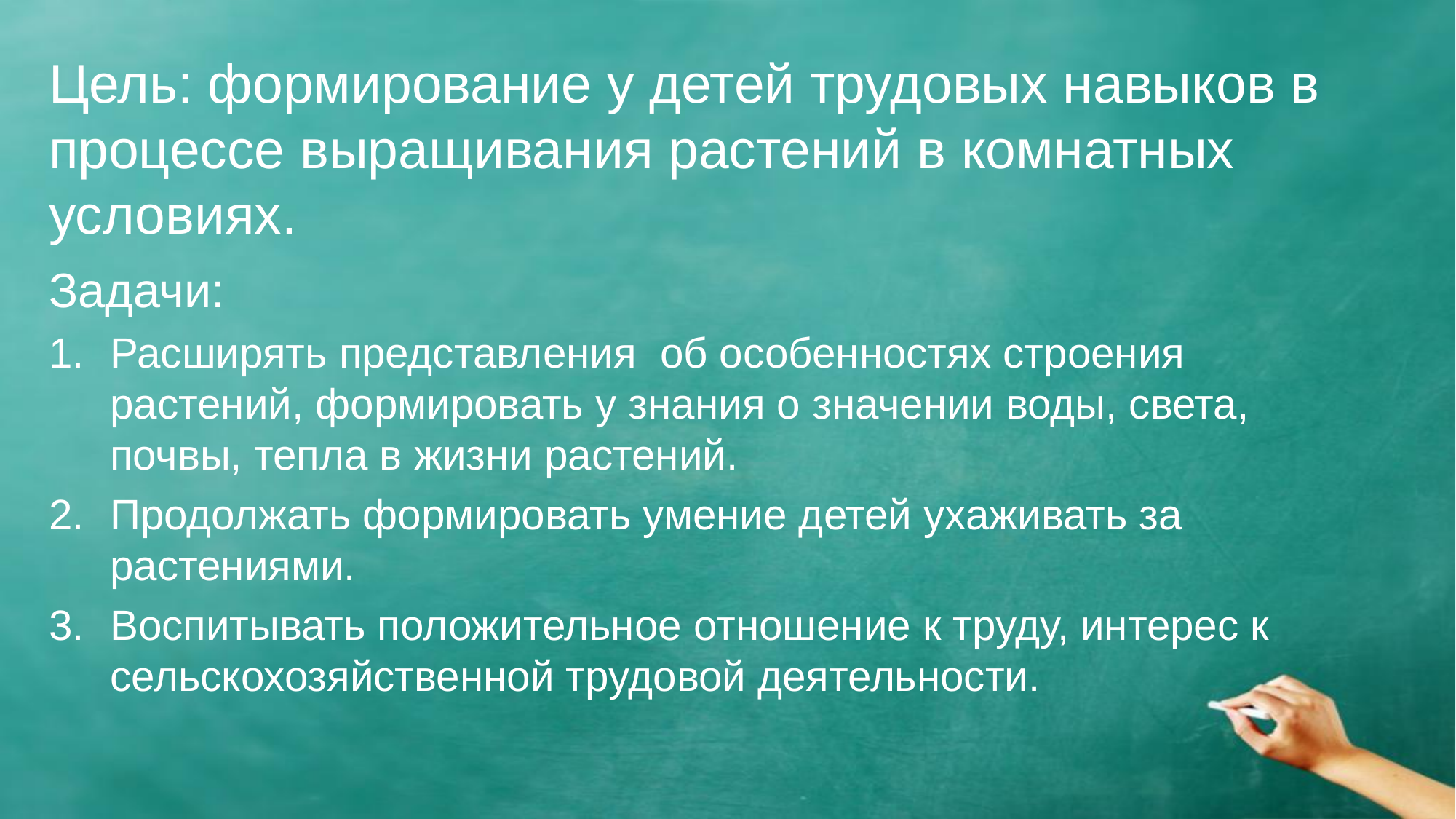

# Цель: формирование у детей трудовых навыков в процессе выращивания растений в комнатных условиях.
Задачи:
Расширять представления  об особенностях строения растений, формировать у знания о значении воды, света, почвы, тепла в жизни растений.
Продолжать формировать умение детей ухаживать за растениями.
Воспитывать положительное отношение к труду, интерес к сельскохозяйственной трудовой деятельности.